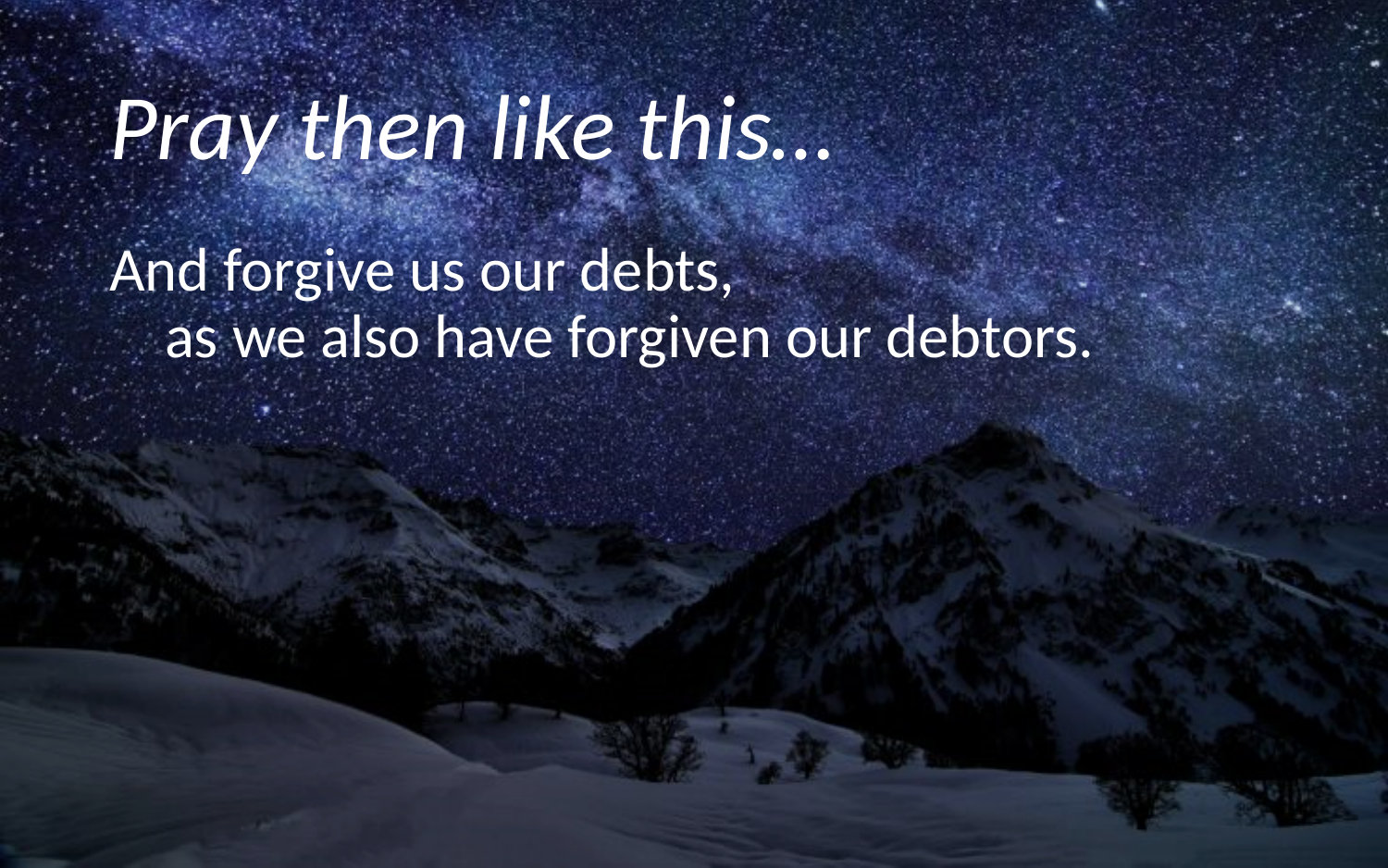

# Pray then like this…
And forgive us our debts,
    as we also have forgiven our debtors.